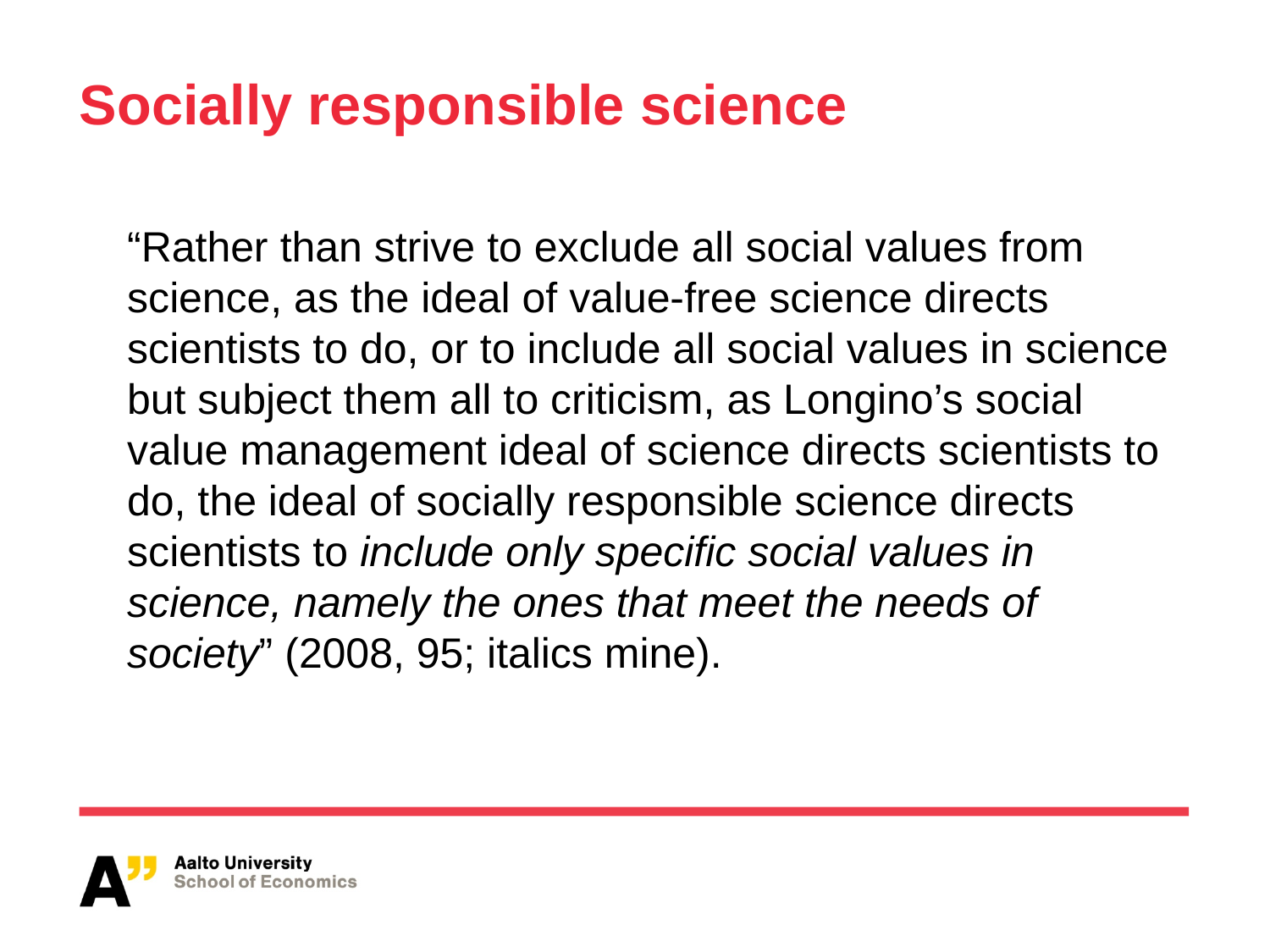

# Socially responsible science
	“Rather than strive to exclude all social values from science, as the ideal of value-free science directs scientists to do, or to include all social values in science but subject them all to criticism, as Longino’s social value management ideal of science directs scientists to do, the ideal of socially responsible science directs scientists to include only specific social values in science, namely the ones that meet the needs of society” (2008, 95; italics mine).